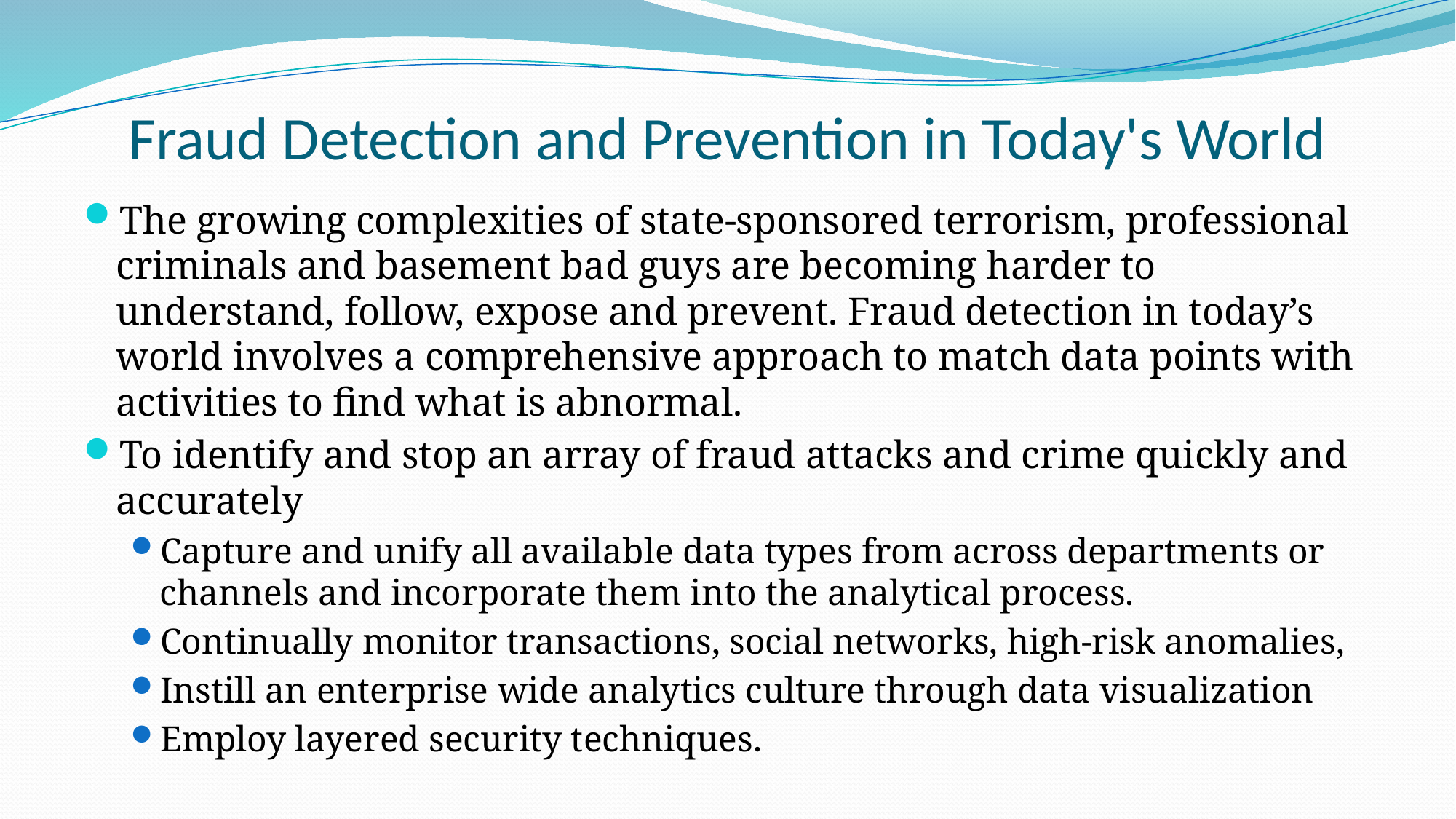

# Fraud Detection and Prevention in Today's World
The growing complexities of state-sponsored terrorism, professional criminals and basement bad guys are becoming harder to understand, follow, expose and prevent. Fraud detection in today’s world involves a comprehensive approach to match data points with activities to find what is abnormal.
To identify and stop an array of fraud attacks and crime quickly and accurately
Capture and unify all available data types from across departments or channels and incorporate them into the analytical process.
Continually monitor transactions, social networks, high-risk anomalies,
Instill an enterprise wide analytics culture through data visualization
Employ layered security techniques.